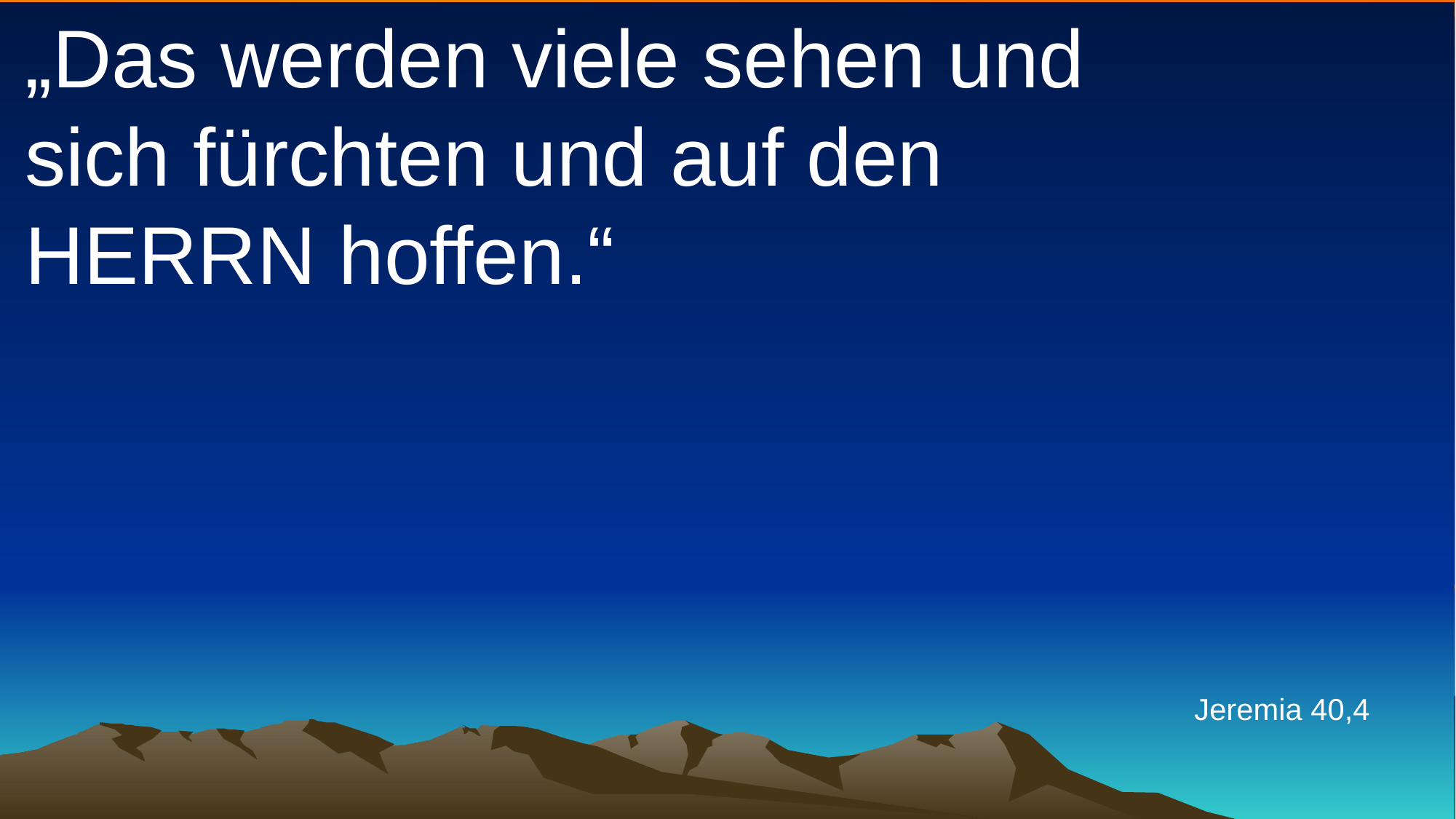

# „Das werden viele sehen und sich fürchten und auf den HERRN hoffen.“
Jeremia 40,4